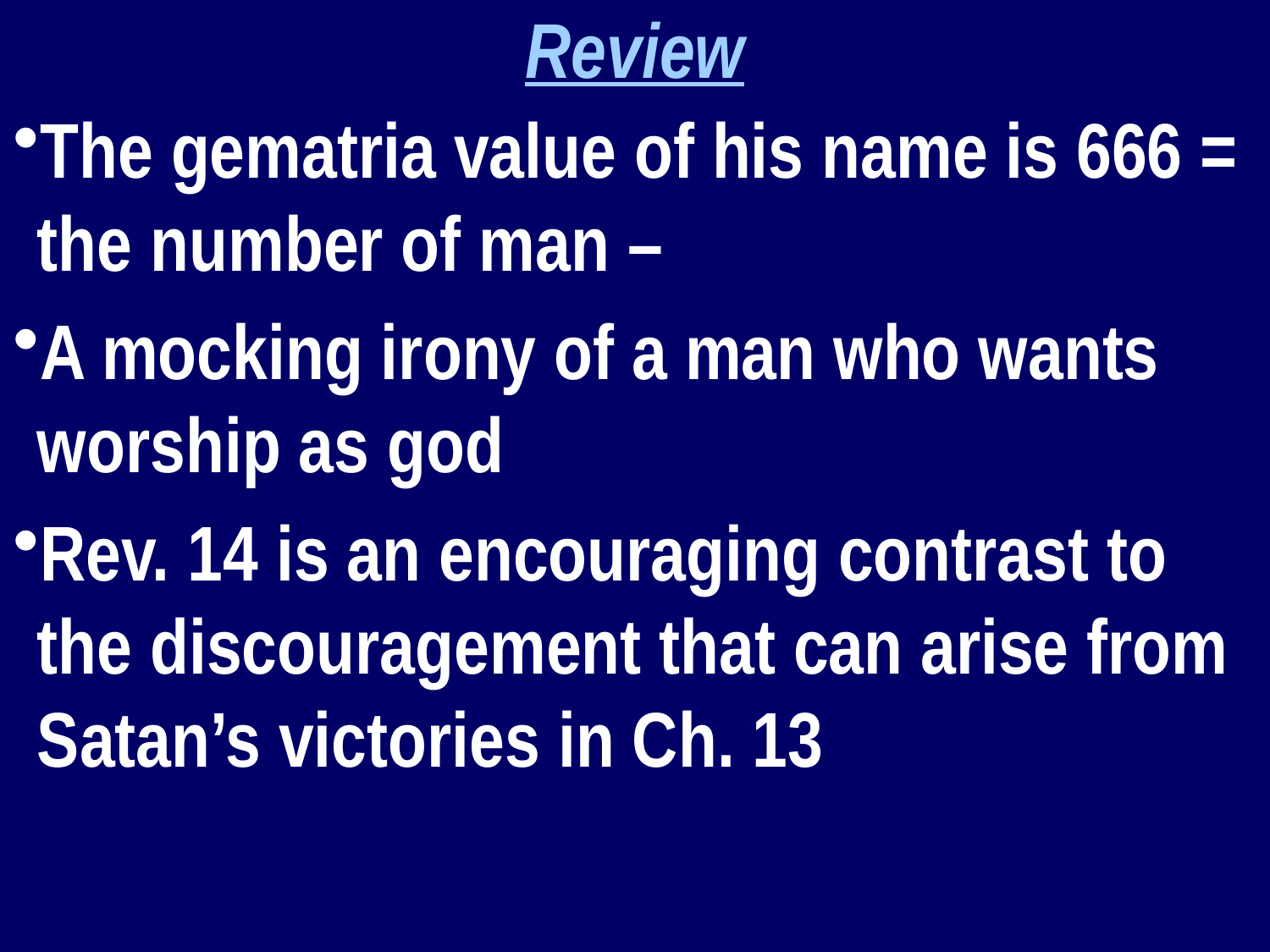

Review
The gematria value of his name is 666 = the number of man –
A mocking irony of a man who wants worship as god
Rev. 14 is an encouraging contrast to the discouragement that can arise from Satan’s victories in Ch. 13